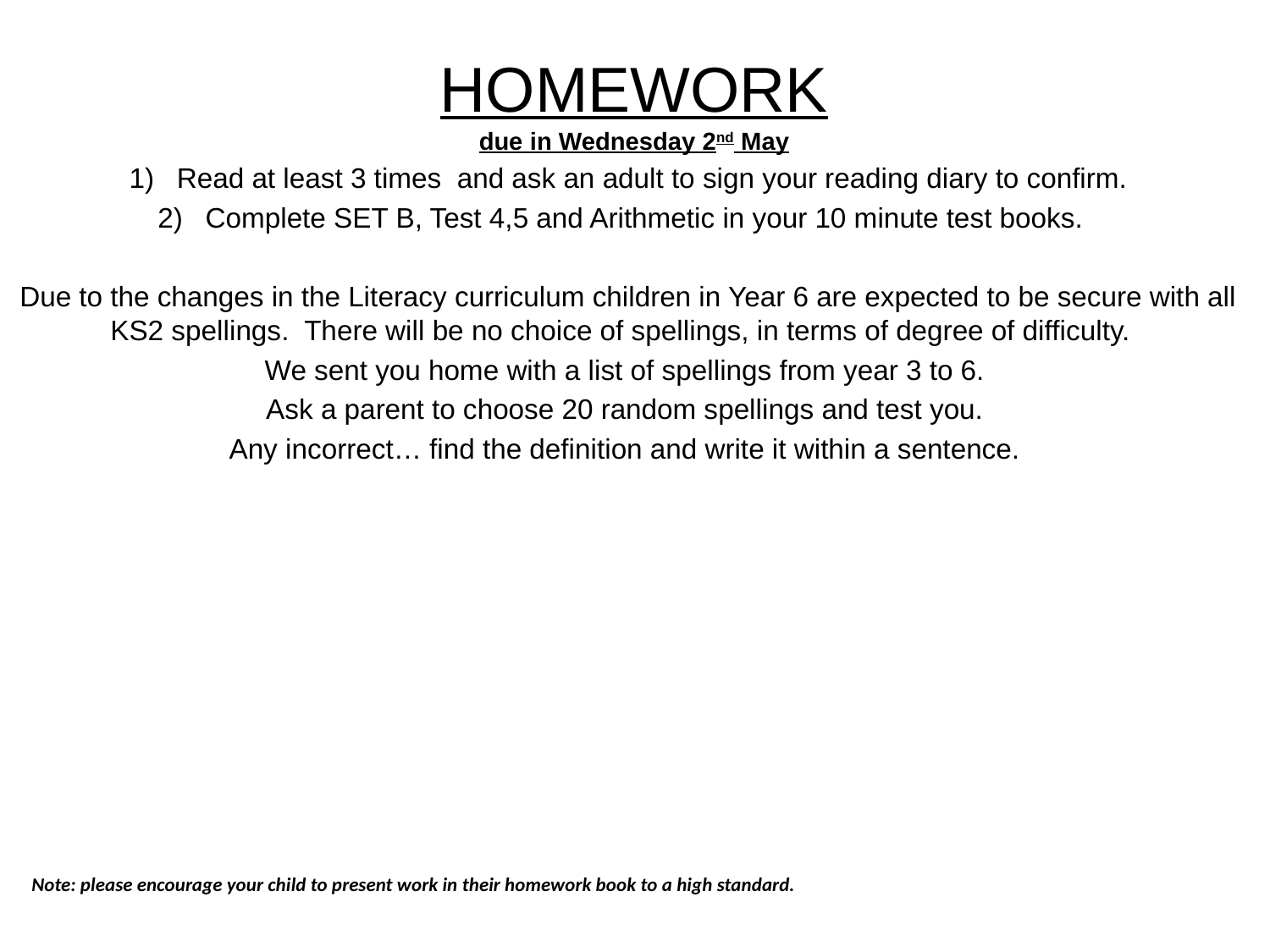

# HOMEWORK due in Wednesday 2nd May
Read at least 3 times  and ask an adult to sign your reading diary to confirm.
Complete SET B, Test 4,5 and Arithmetic in your 10 minute test books.

Due to the changes in the Literacy curriculum children in Year 6 are expected to be secure with all KS2 spellings.  There will be no choice of spellings, in terms of degree of difficulty.
We sent you home with a list of spellings from year 3 to 6.
Ask a parent to choose 20 random spellings and test you.
Any incorrect… find the definition and write it within a sentence.

Note: please encourage your child to present work in their homework book to a high standard.